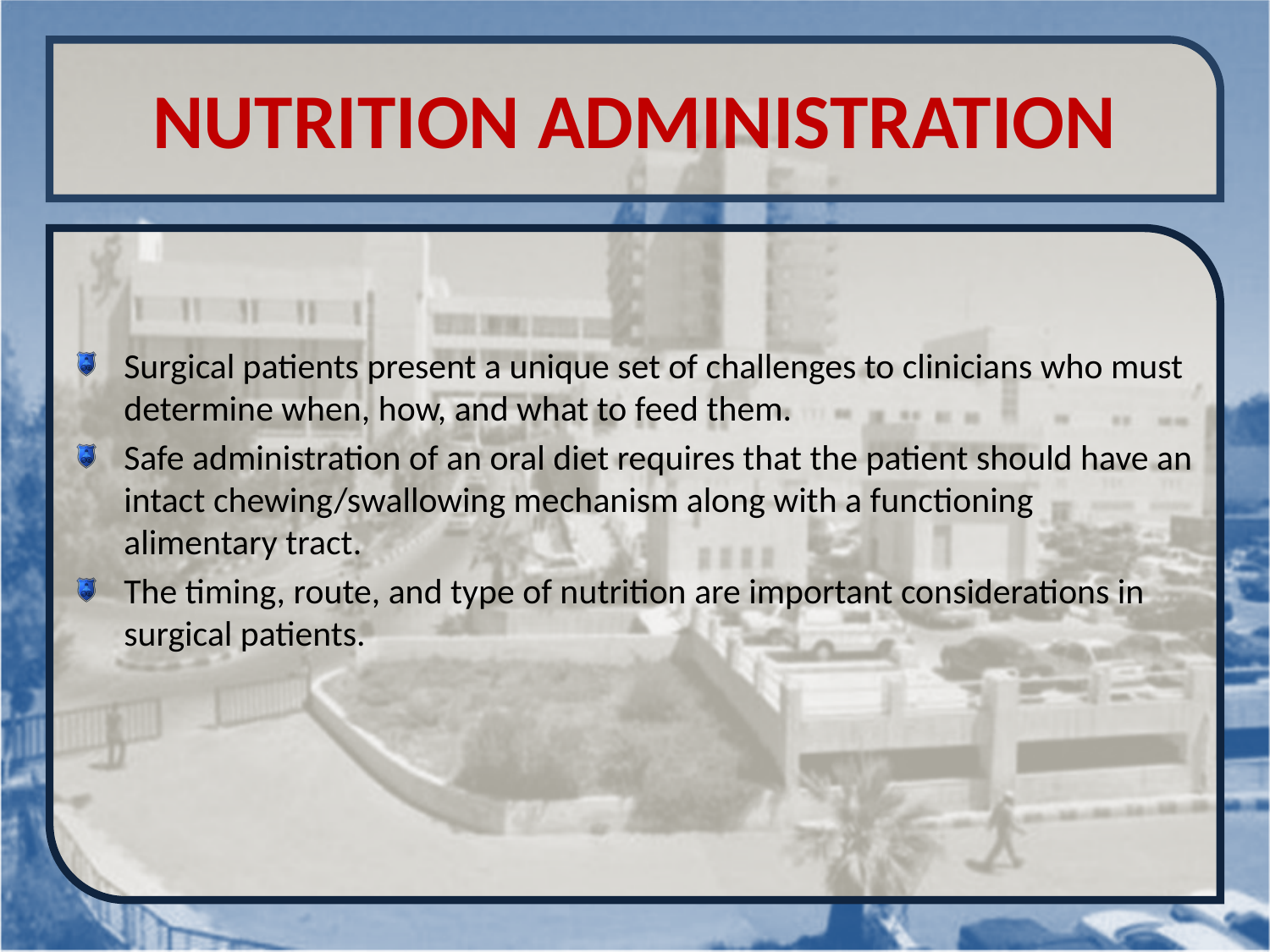

# NUTRITION ADMINISTRATION

Surgical patients present a unique set of challenges to clinicians who must determine when, how, and what to feed them.
Safe administration of an oral diet requires that the patient should have an intact chewing/swallowing mechanism along with a functioning alimentary tract.
The timing, route, and type of nutrition are important considerations in surgical patients.